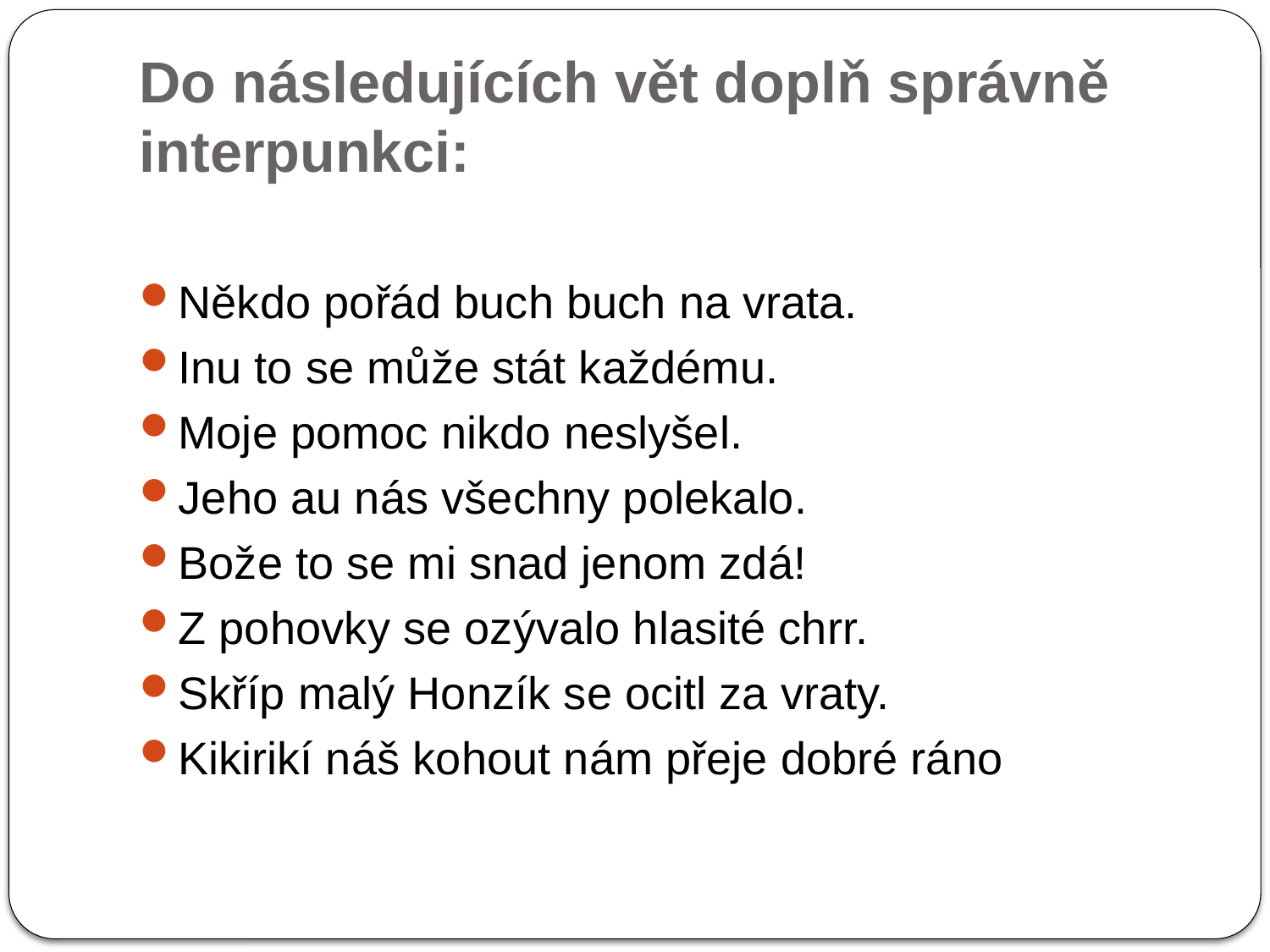

# Do následujících vět doplň správně interpunkci:
Někdo pořád buch buch na vrata.
Inu to se může stát každému.
Moje pomoc nikdo neslyšel.
Jeho au nás všechny polekalo.
Bože to se mi snad jenom zdá!
Z pohovky se ozývalo hlasité chrr.
Skříp malý Honzík se ocitl za vraty.
Kikirikí náš kohout nám přeje dobré ráno